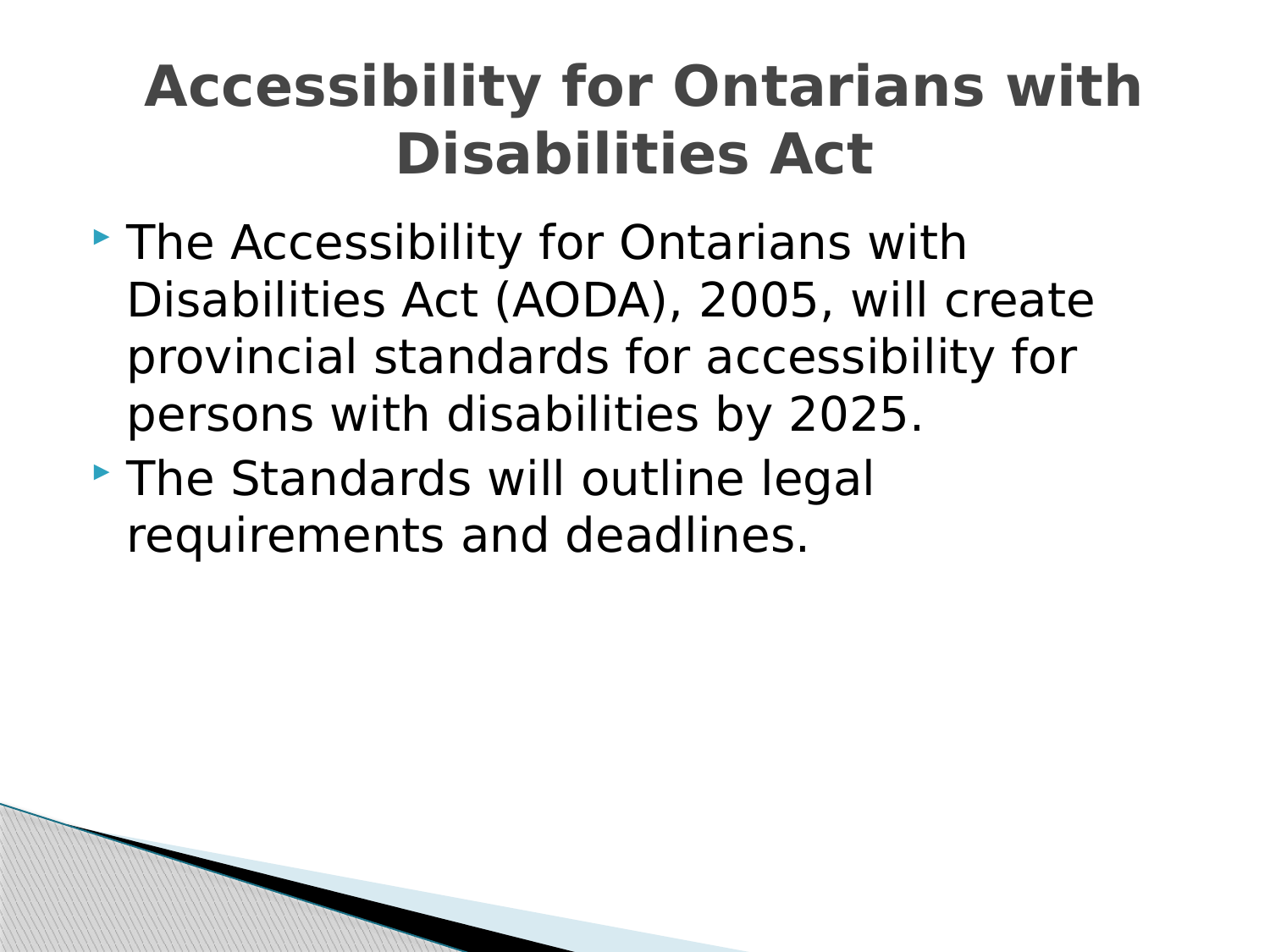

# Accessibility for Ontarians with Disabilities Act
The Accessibility for Ontarians with Disabilities Act (AODA), 2005, will create provincial standards for accessibility for persons with disabilities by 2025.
The Standards will outline legal requirements and deadlines.